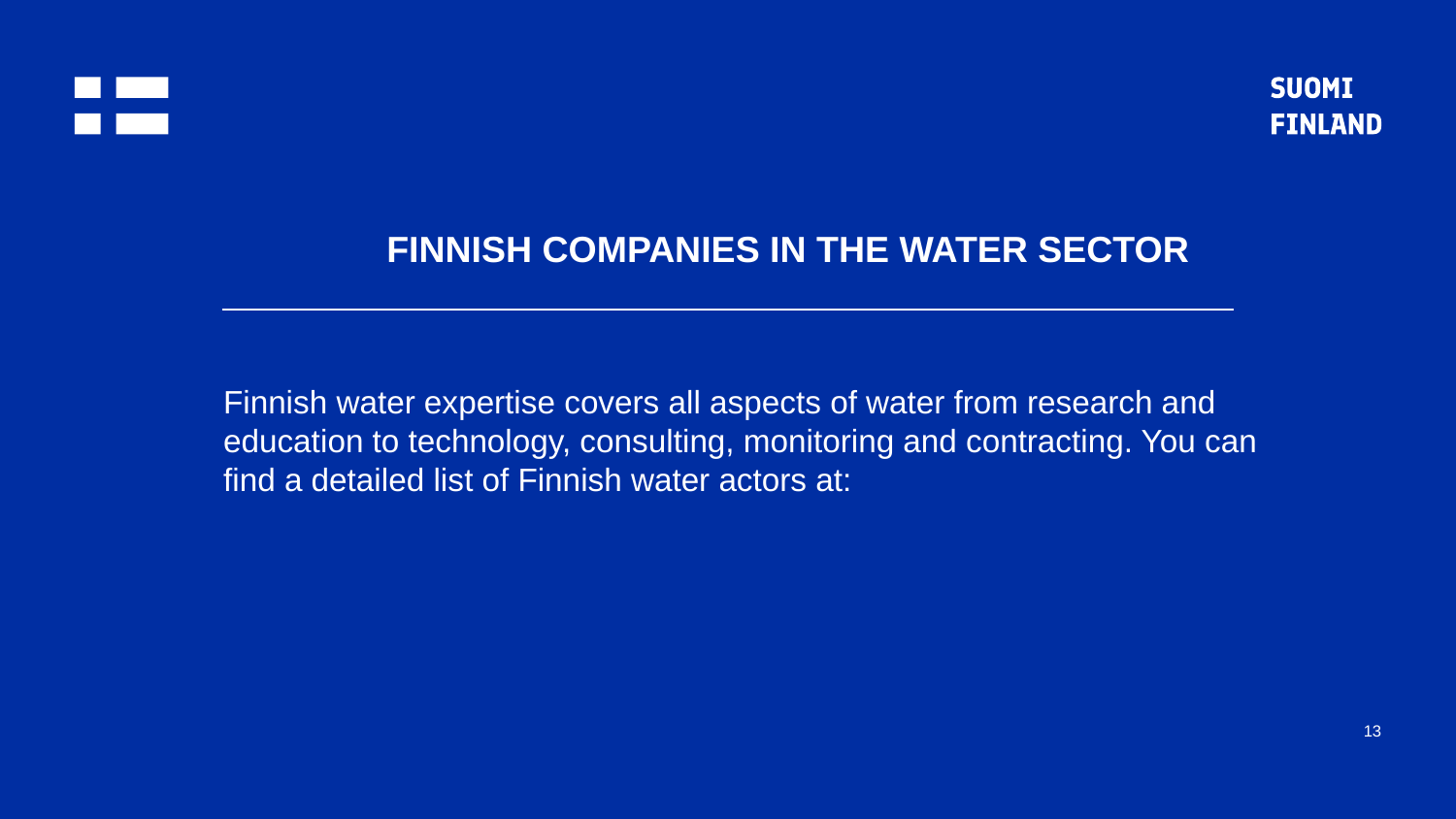

FINNISH COMPANIES IN THE WATER SECTOR
Finnish water expertise covers all aspects of water from research and education to technology, consulting, monitoring and contracting. You can find a detailed list of Finnish water actors at: http://www.finnishwaterforum.fi/wp/en/our-members/
13